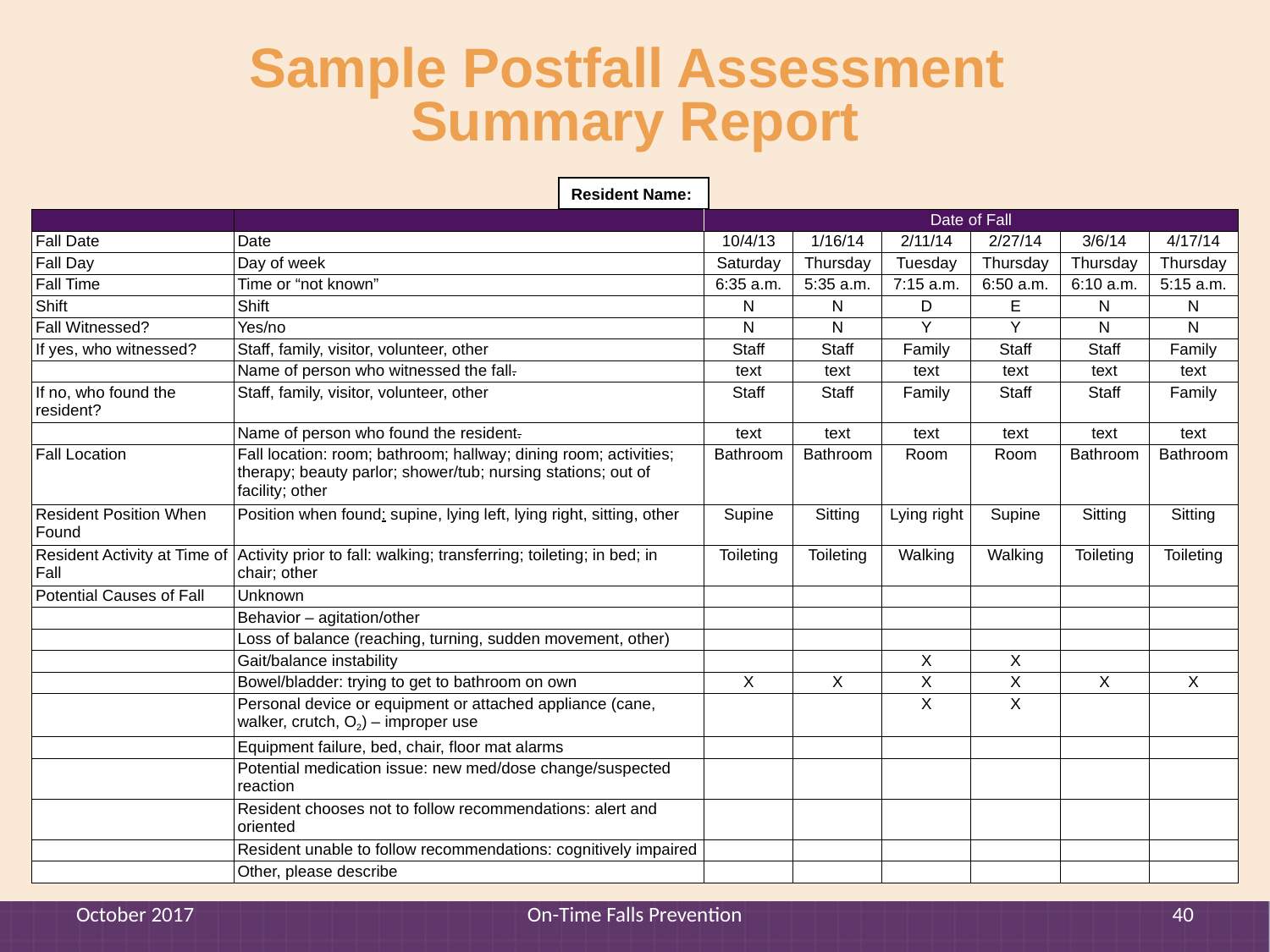

# Sample Postfall Assessment Summary Report
Resident Name:
|  |  | Date of Fall |  |  |  |  |  |
| --- | --- | --- | --- | --- | --- | --- | --- |
| Fall Date | Date | 10/4/13 | 1/16/14 | 2/11/14 | 2/27/14 | 3/6/14 | 4/17/14 |
| Fall Day | Day of week | Saturday | Thursday | Tuesday | Thursday | Thursday | Thursday |
| Fall Time | Time or “not known” | 6:35 a.m. | 5:35 a.m. | 7:15 a.m. | 6:50 a.m. | 6:10 a.m. | 5:15 a.m. |
| Shift | Shift | N | N | D | E | N | N |
| Fall Witnessed? | Yes/no | N | N | Y | Y | N | N |
| If yes, who witnessed? | Staff, family, visitor, volunteer, other | Staff | Staff | Family | Staff | Staff | Family |
|  | Name of person who witnessed the fall. | text | text | text | text | text | text |
| If no, who found the resident? | Staff, family, visitor, volunteer, other | Staff | Staff | Family | Staff | Staff | Family |
|  | Name of person who found the resident. | text | text | text | text | text | text |
| Fall Location | Fall location: room; bathroom; hallway; dining room; activities; therapy; beauty parlor; shower/tub; nursing stations; out of facility; other | Bathroom | Bathroom | Room | Room | Bathroom | Bathroom |
| Resident Position When Found | Position when found: supine, lying left, lying right, sitting, other | Supine | Sitting | Lying right | Supine | Sitting | Sitting |
| Resident Activity at Time of Fall | Activity prior to fall: walking; transferring; toileting; in bed; in chair; other | Toileting | Toileting | Walking | Walking | Toileting | Toileting |
| Potential Causes of Fall | Unknown |  |  |  |  |  |  |
|  | Behavior – agitation/other |  |  |  |  |  |  |
|  | Loss of balance (reaching, turning, sudden movement, other) |  |  |  |  |  |  |
|  | Gait/balance instability |  |  | X | X |  |  |
|  | Bowel/bladder: trying to get to bathroom on own | X | X | X | X | X | X |
|  | Personal device or equipment or attached appliance (cane, walker, crutch, O2) – improper use |  |  | X | X |  |  |
|  | Equipment failure, bed, chair, floor mat alarms |  |  |  |  |  |  |
|  | Potential medication issue: new med/dose change/suspected reaction |  |  |  |  |  |  |
|  | Resident chooses not to follow recommendations: alert and oriented |  |  |  |  |  |  |
|  | Resident unable to follow recommendations: cognitively impaired |  |  |  |  |  |  |
|  | Other, please describe |  |  |  |  |  |  |
October 2017
On-Time Falls Prevention
40